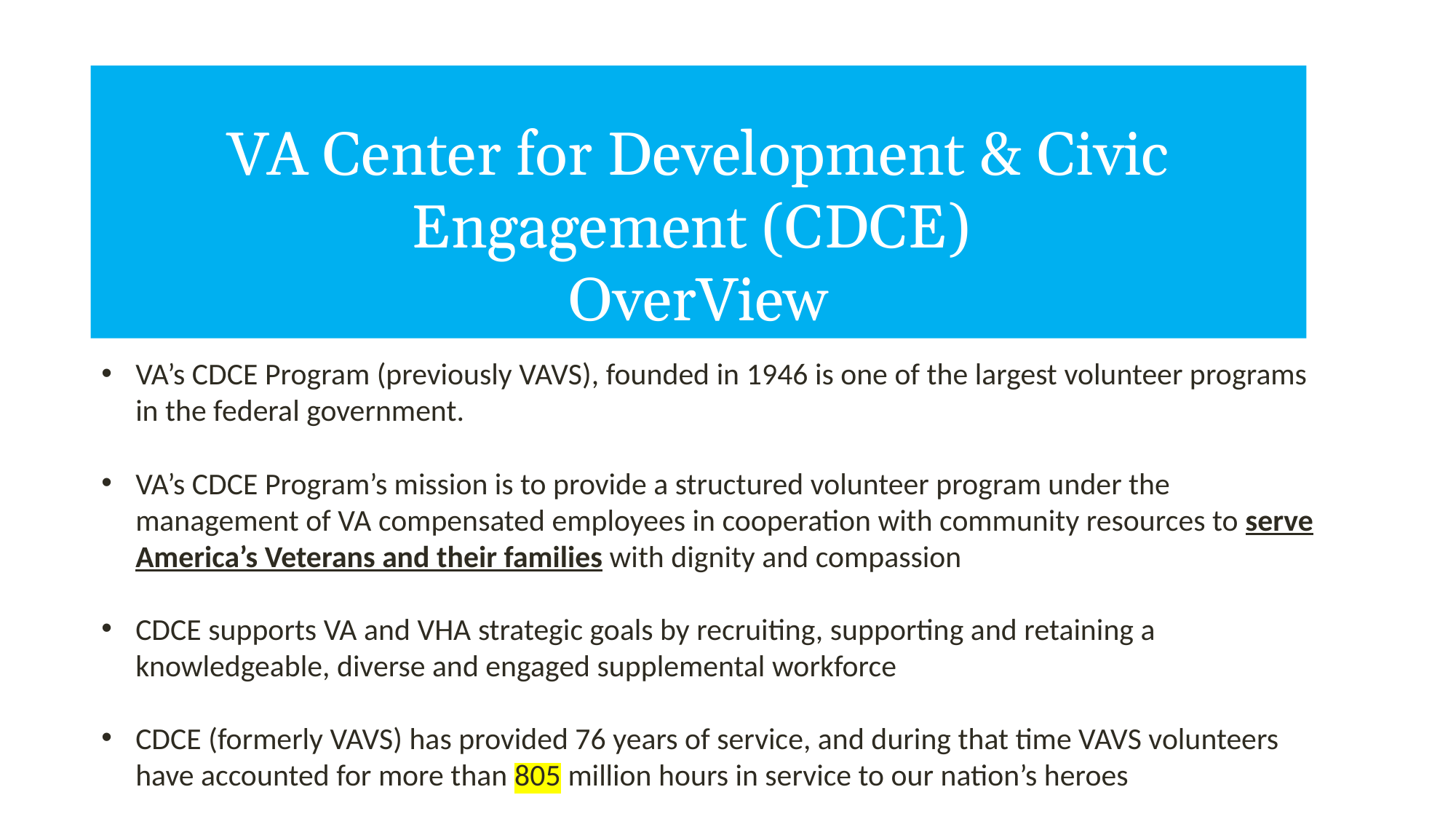

VA Center for Development & Civic Engagement (CDCE)
OverView
VA’s CDCE Program (previously VAVS), founded in 1946 is one of the largest volunteer programs in the federal government.

VA’s CDCE Program’s mission is to provide a structured volunteer program under the management of VA compensated employees in cooperation with community resources to serve America’s Veterans and their families with dignity and compassion

CDCE supports VA and VHA strategic goals by recruiting, supporting and retaining a knowledgeable, diverse and engaged supplemental workforce

CDCE (formerly VAVS) has provided 76 years of service, and during that time VAVS volunteers have accounted for more than 805 million hours in service to our nation’s heroes